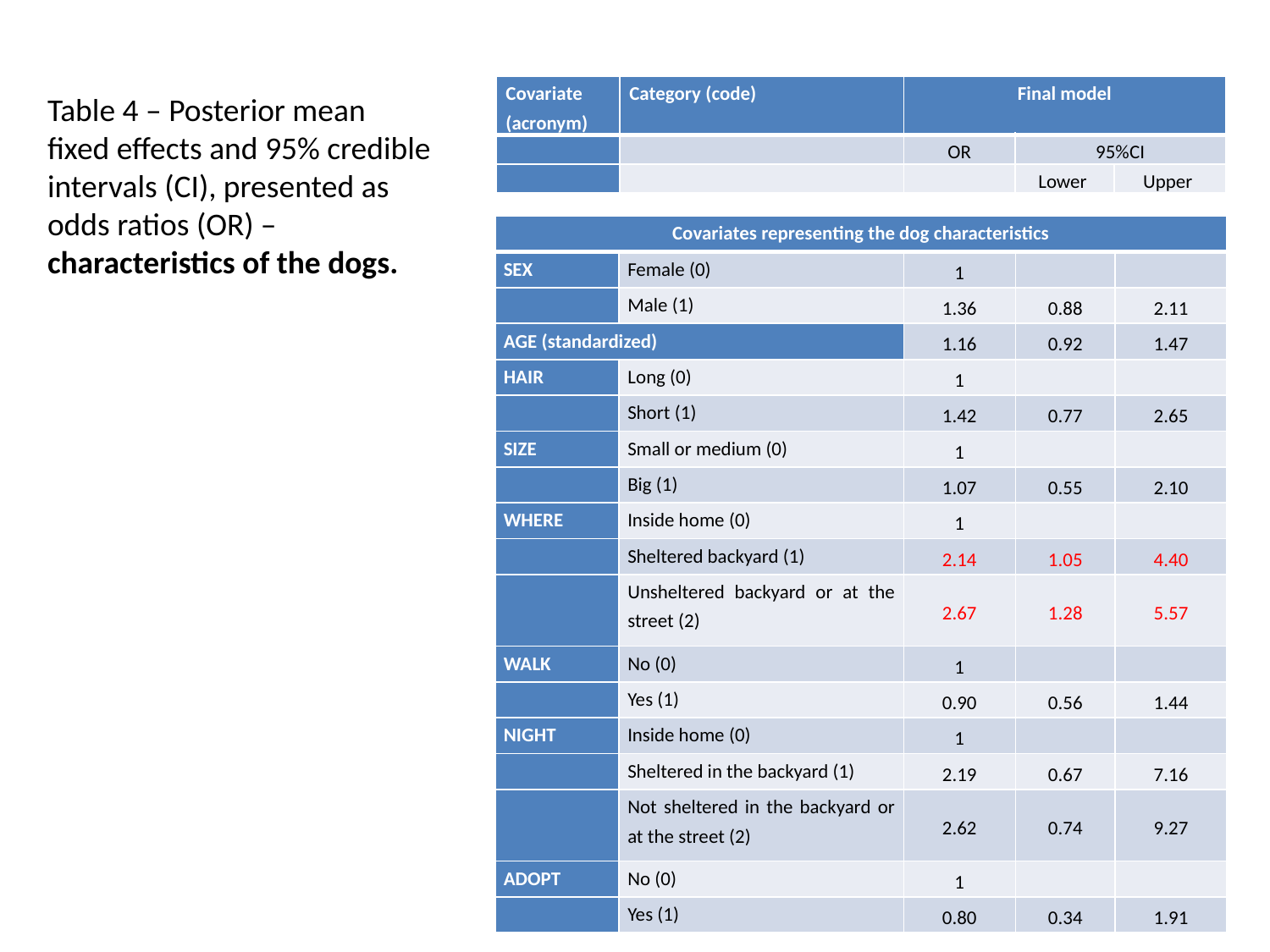

| Covariate (acronym) | Category (code) | Final model |  |  |
| --- | --- | --- | --- | --- |
|  |  | OR | 95%CI |  |
|  |  |  | Lower | Upper |
Table 4 – Posterior mean fixed effects and 95% credible intervals (CI), presented as odds ratios (OR) – characteristics of the dogs.
| Covariates representing the dog characteristics |  |  |  |  |
| --- | --- | --- | --- | --- |
| SEX | Female (0) | 1 |  |  |
|  | Male (1) | 1.36 | 0.88 | 2.11 |
| AGE (standardized) |  | 1.16 | 0.92 | 1.47 |
| HAIR | Long (0) | 1 |  |  |
|  | Short (1) | 1.42 | 0.77 | 2.65 |
| SIZE | Small or medium (0) | 1 |  |  |
|  | Big (1) | 1.07 | 0.55 | 2.10 |
| WHERE | Inside home (0) | 1 |  |  |
|  | Sheltered backyard (1) | 2.14 | 1.05 | 4.40 |
|  | Unsheltered backyard or at the street (2) | 2.67 | 1.28 | 5.57 |
| WALK | No (0) | 1 |  |  |
|  | Yes (1) | 0.90 | 0.56 | 1.44 |
| NIGHT | Inside home (0) | 1 |  |  |
|  | Sheltered in the backyard (1) | 2.19 | 0.67 | 7.16 |
|  | Not sheltered in the backyard or at the street (2) | 2.62 | 0.74 | 9.27 |
| ADOPT | No (0) | 1 |  |  |
|  | Yes (1) | 0.80 | 0.34 | 1.91 |